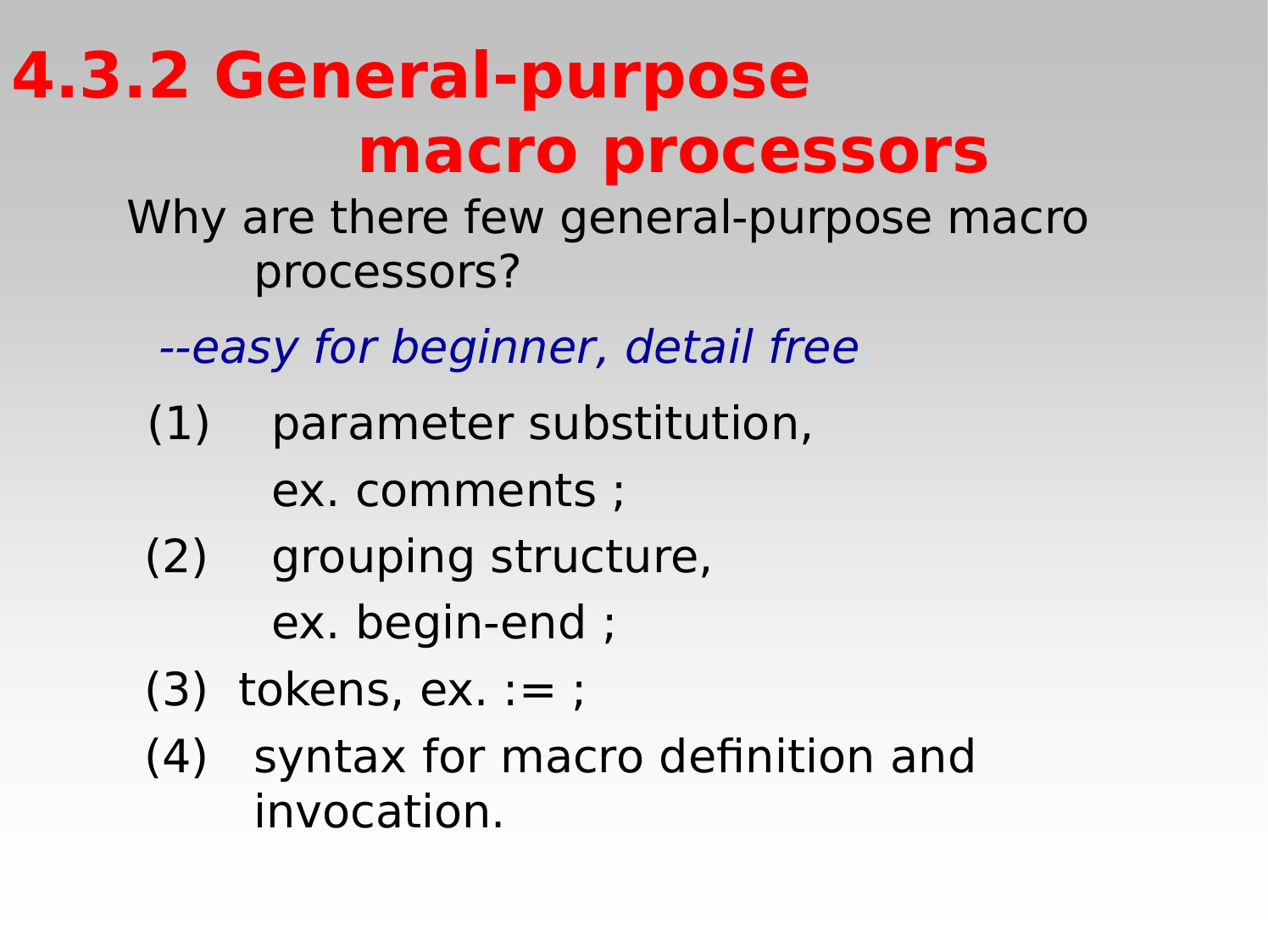

4.3.2 General-purpose    			          macro processors
Why are there few general-purpose macro processors?
--easy for beginner, detail free.
parameter substitution, ex. comments ;
grouping structure, ex. begin-end ;
tokens, ex. := ;
syntax for macro definition and invocation.